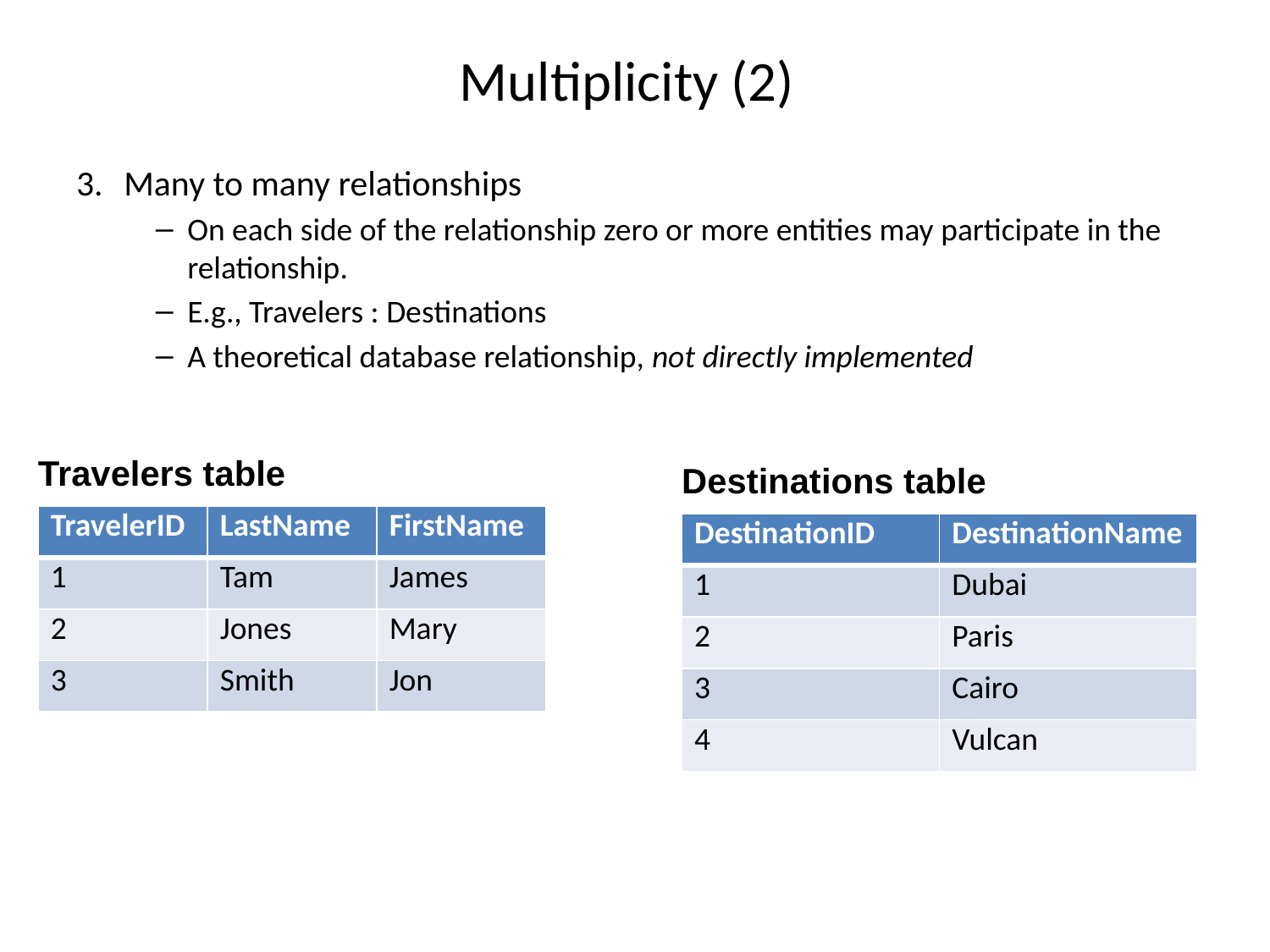

# Multiplicity (2)
Many to many relationships
On each side of the relationship zero or more entities may participate in the relationship.
E.g., Travelers : Destinations
A theoretical database relationship, not directly implemented

Travelers table
Destinations table
| TravelerID | LastName | FirstName |
| --- | --- | --- |
| 1 | Tam | James |
| 2 | Jones | Mary |
| 3 | Smith | Jon |
| DestinationID | DestinationName |
| --- | --- |
| 1 | Dubai |
| 2 | Paris |
| 3 | Cairo |
| 4 | Vulcan |